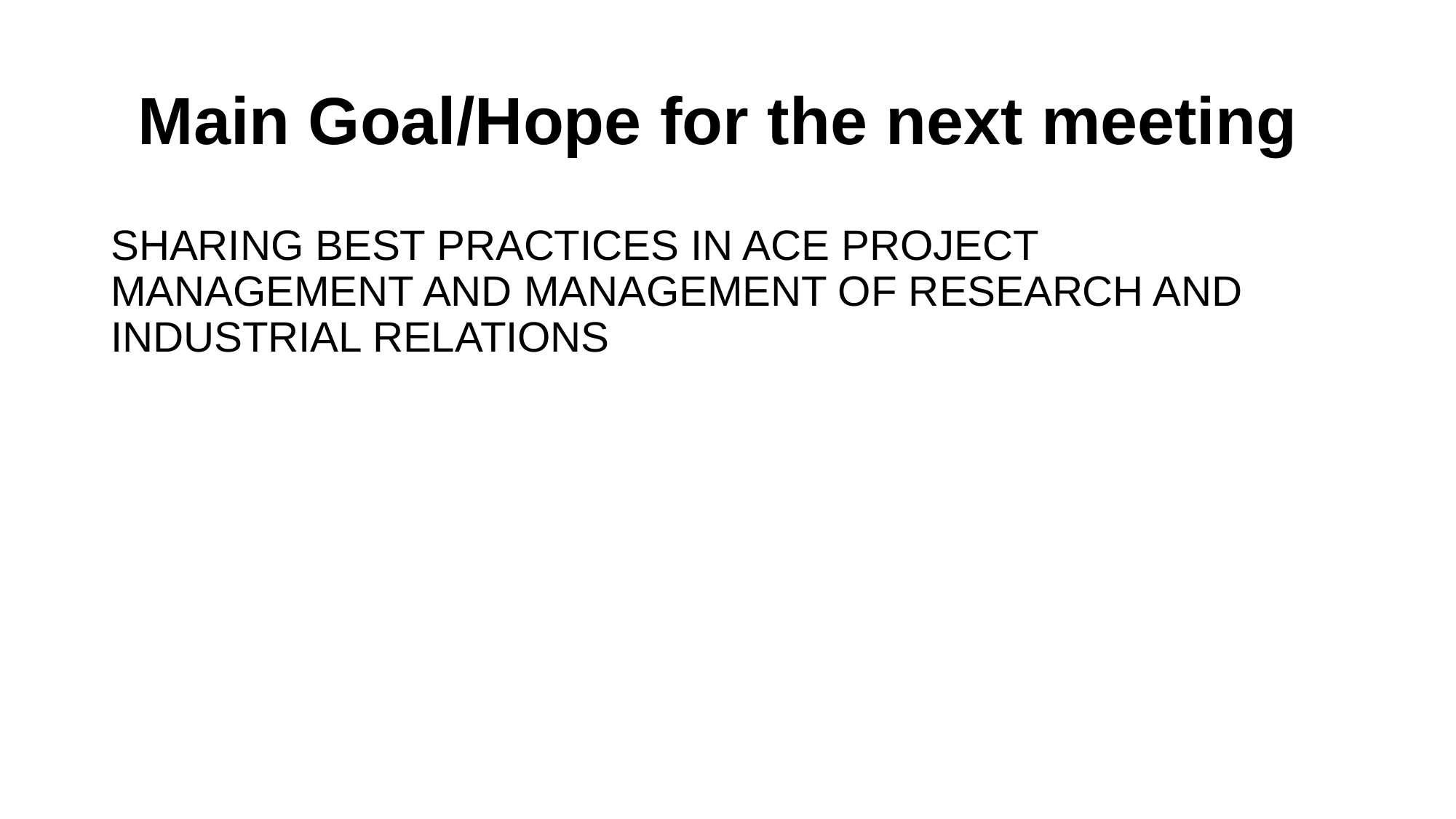

# Main Goal/Hope for the next meeting
SHARING BEST PRACTICES IN ACE PROJECT MANAGEMENT AND MANAGEMENT OF RESEARCH AND INDUSTRIAL RELATIONS